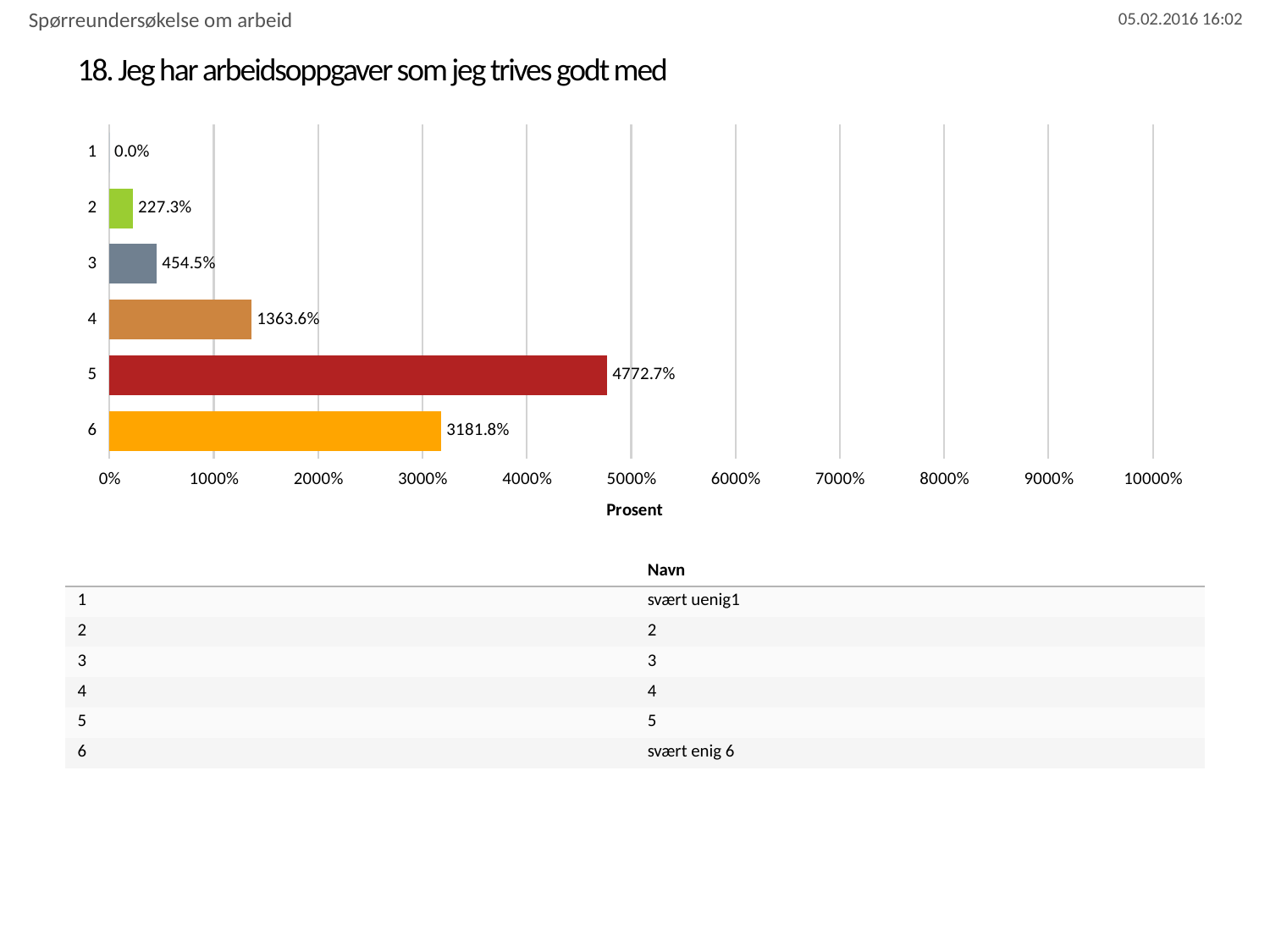

Spørreundersøkelse om arbeid
# 18. Jeg har arbeidsoppgaver som jeg trives godt med

### Chart

| Category | Jeg har arbeidsoppgaver som jeg trives godt med |
|---|---|
| 1 | 0.0 |
| 2 | 2.272727272727273 |
| 3 | 4.545454545454546 |
| 4 | 13.636363636363637 |
| 5 | 47.72727272727273 |
| 6 | 31.818181818181817 |
|  | Navn |
| --- | --- |
| 1 | svært uenig1 |
| 2 | 2 |
| 3 | 3 |
| 4 | 4 |
| 5 | 5 |
| 6 | svært enig 6 |